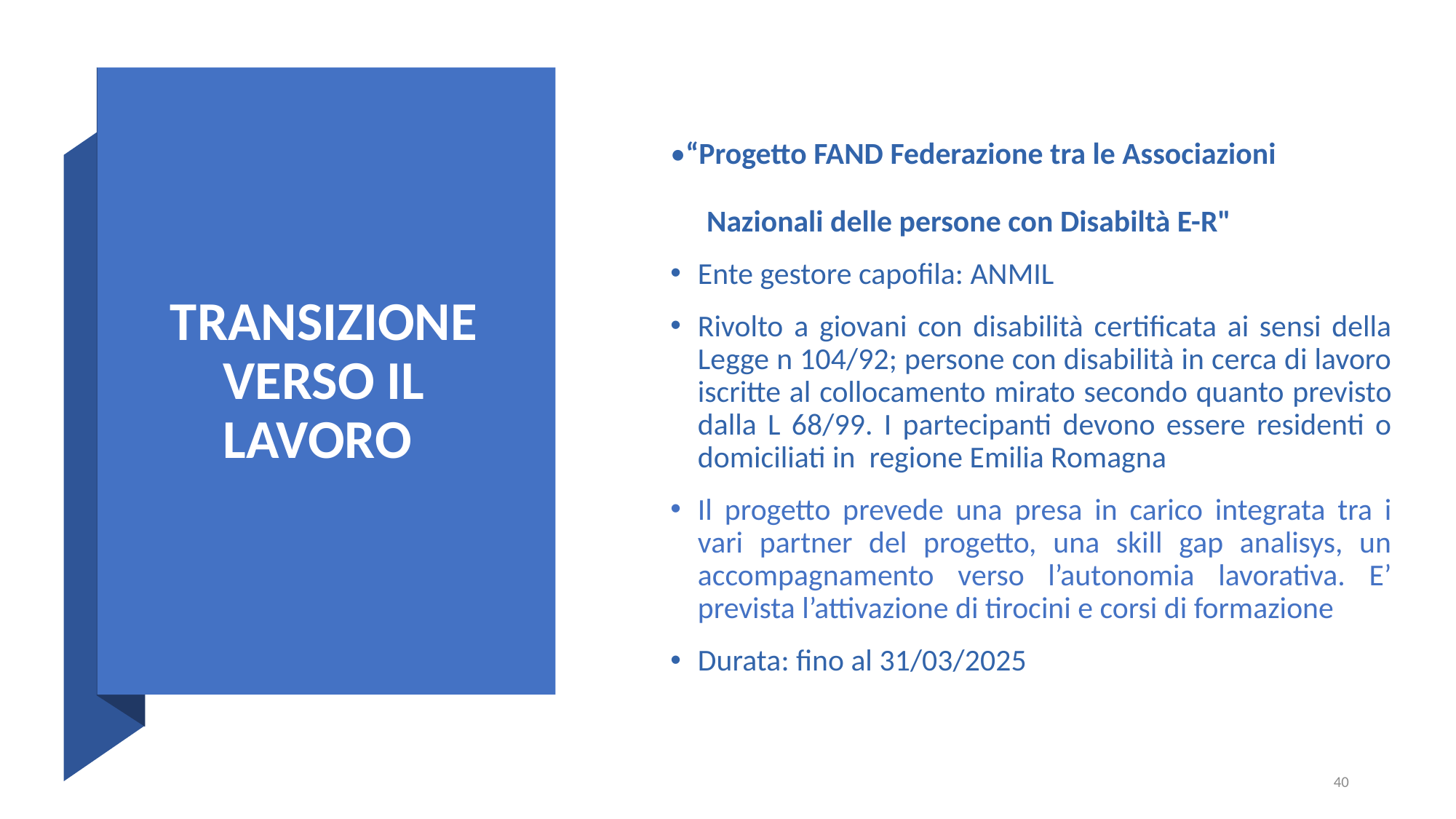

•“Progetto FAND Federazione tra le Associazioni
                     Nazionali delle persone con Disabiltà E-R"
Ente gestore capofila: ANMIL
Rivolto a giovani con disabilità certificata ai sensi della Legge n 104/92; persone con disabilità in cerca di lavoro iscritte al collocamento mirato secondo quanto previsto dalla L 68/99. I partecipanti devono essere residenti o domiciliati in  regione Emilia Romagna
Il progetto prevede una presa in carico integrata tra i vari partner del progetto, una skill gap analisys, un accompagnamento verso l’autonomia lavorativa. E’ prevista l’attivazione di tirocini e corsi di formazione
Durata: fino al 31/03/2025

# TRANSIZIONE VERSO IL LAVORO

40